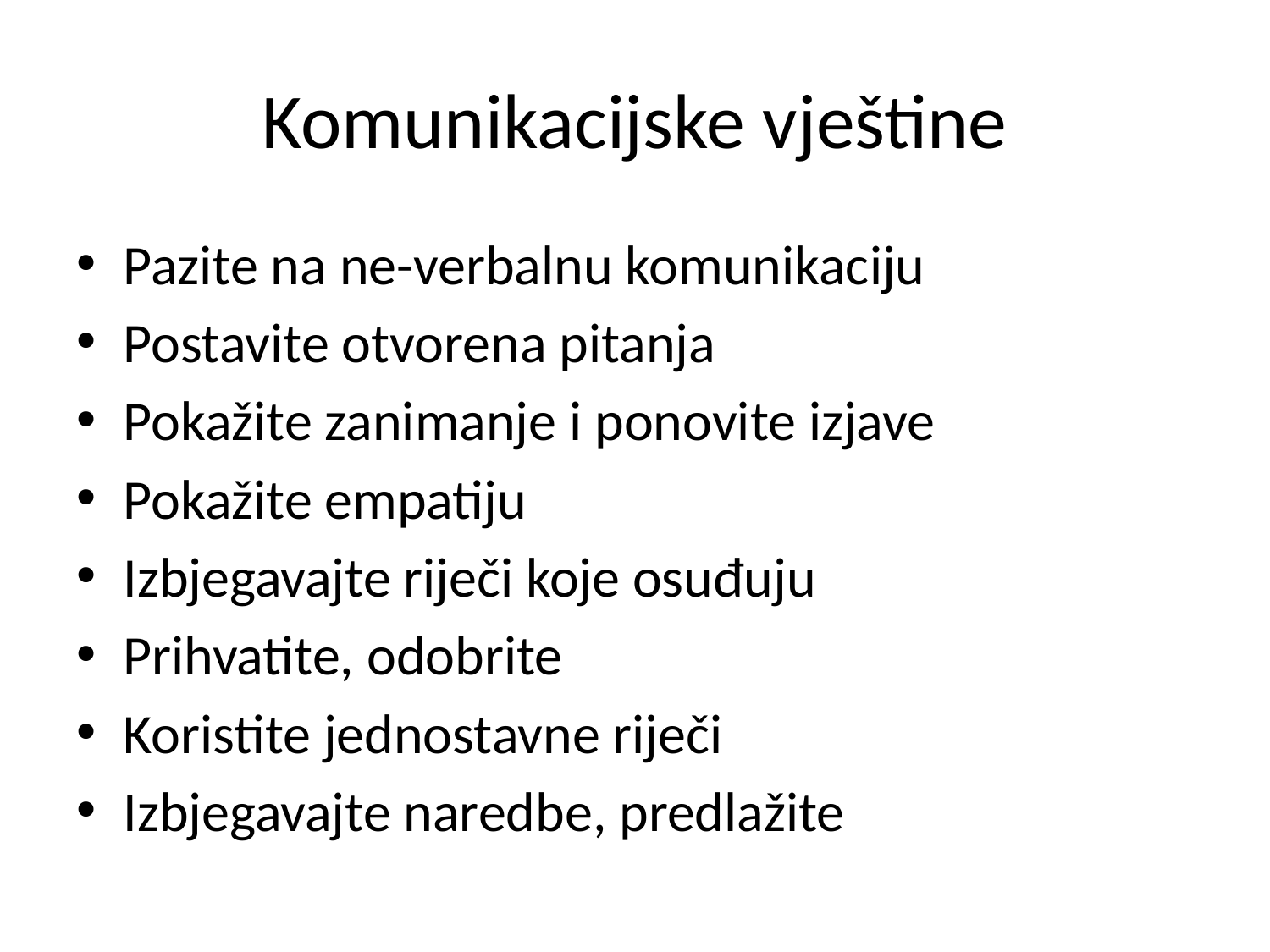

# Komunikacijske vještine
Pazite na ne-verbalnu komunikaciju
Postavite otvorena pitanja
Pokažite zanimanje i ponovite izjave
Pokažite empatiju
Izbjegavajte riječi koje osuđuju
Prihvatite, odobrite
Koristite jednostavne riječi
Izbjegavajte naredbe, predlažite